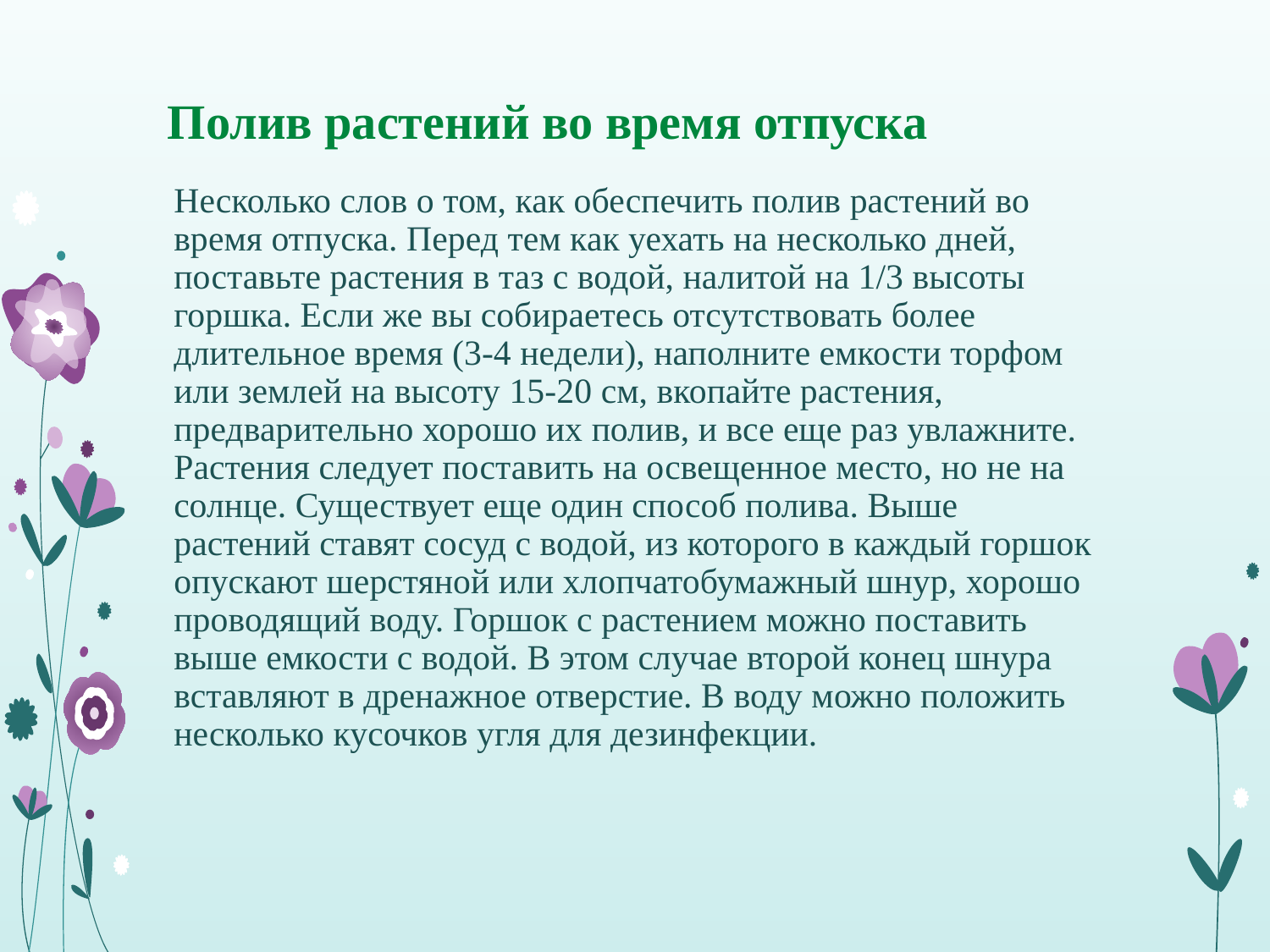

# Полив растений во время отпуска
Несколько слов о том, как обеспечить полив растений во время отпуска. Перед тем как уехать на несколько дней, поставьте растения в таз с водой, налитой на 1/3 высоты горшка. Если же вы собираетесь отсутствовать более длительное время (3-4 недели), наполните емкости торфом или землей на высоту 15-20 см, вкопайте растения, предварительно хорошо их полив, и все еще раз увлажните. Растения следует поставить на освещенное место, но не на солнце. Существует еще один способ полива. Выше растений ставят сосуд с водой, из которого в каждый горшок опускают шерстяной или хлопчатобумажный шнур, хорошо проводящий воду. Горшок с растением можно поставить выше емкости с водой. В этом случае второй конец шнура вставляют в дренажное отверстие. В воду можно положить несколько кусочков угля для дезинфекции.